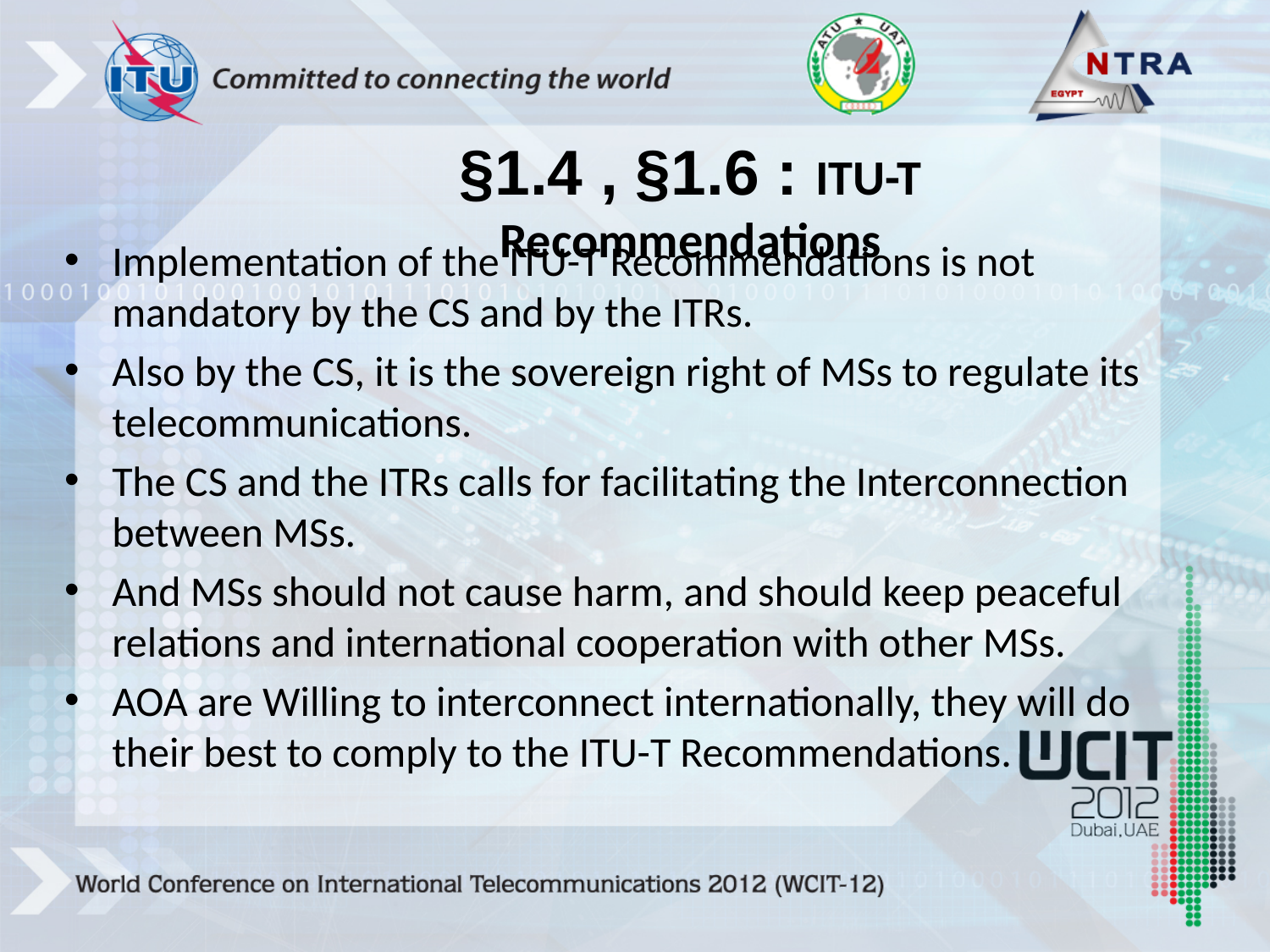

# §1.4 , §1.6 : ITU-T Recommendations
Implementation of the ITU-T Recommendations is not mandatory by the CS and by the ITRs.
Also by the CS, it is the sovereign right of MSs to regulate its telecommunications.
The CS and the ITRs calls for facilitating the Interconnection between MSs.
And MSs should not cause harm, and should keep peaceful relations and international cooperation with other MSs.
AOA are Willing to interconnect internationally, they will do their best to comply to the ITU-T Recommendations.